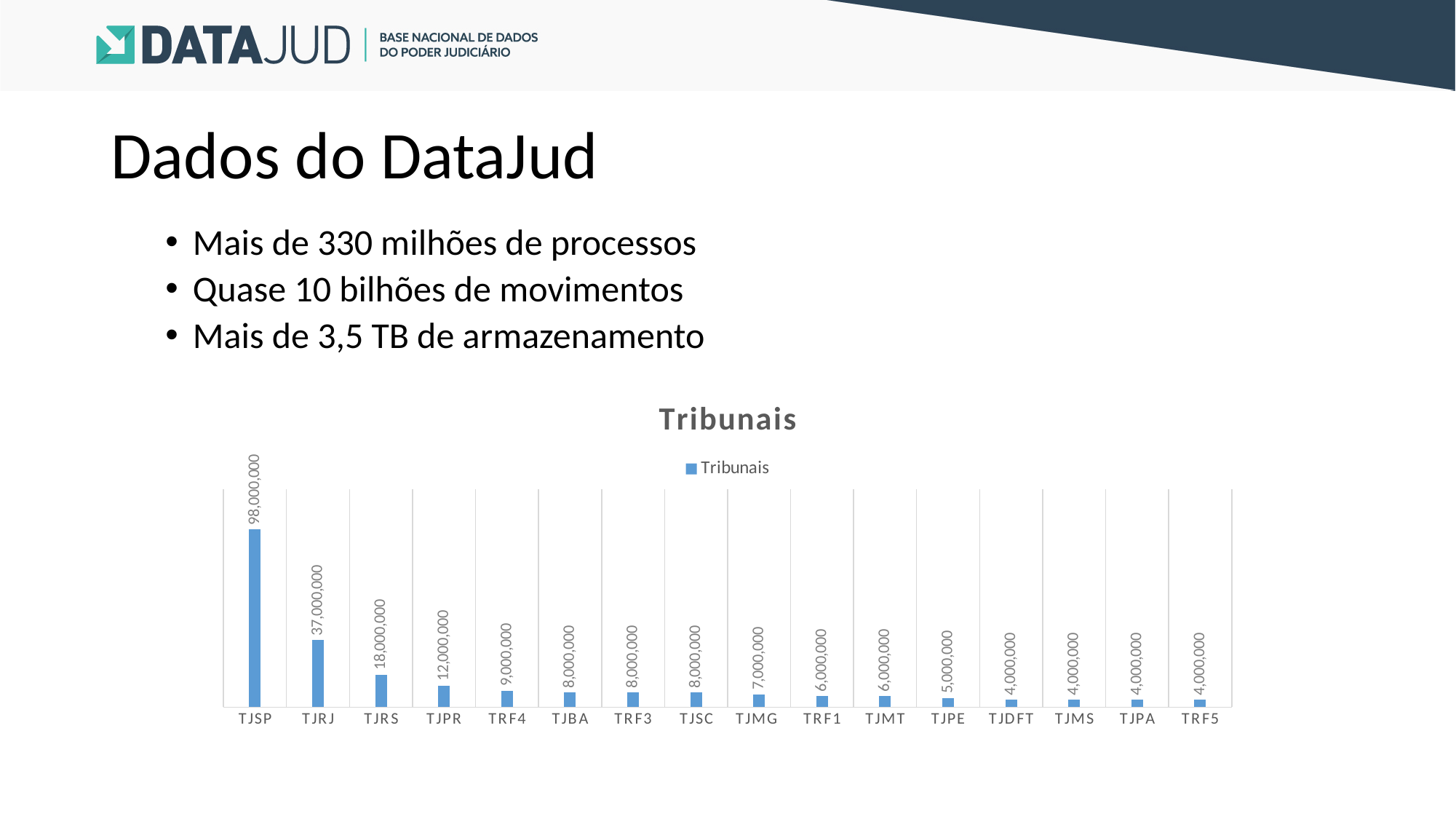

# Dados do DataJud
Mais de 330 milhões de processos
Quase 10 bilhões de movimentos
Mais de 3,5 TB de armazenamento

### Chart:

| Category | Tribunais |
|---|---|
| TJSP | 98000000.0 |
| TJRJ | 37000000.0 |
| TJRS | 18000000.0 |
| TJPR | 12000000.0 |
| TRF4 | 9000000.0 |
| TJBA | 8000000.0 |
| TRF3 | 8000000.0 |
| TJSC | 8000000.0 |
| TJMG  | 7000000.0 |
| TRF1 | 6000000.0 |
| TJMT | 6000000.0 |
| TJPE | 5000000.0 |
| TJDFT | 4000000.0 |
| TJMS | 4000000.0 |
| TJPA | 4000000.0 |
| TRF5 | 4000000.0 |